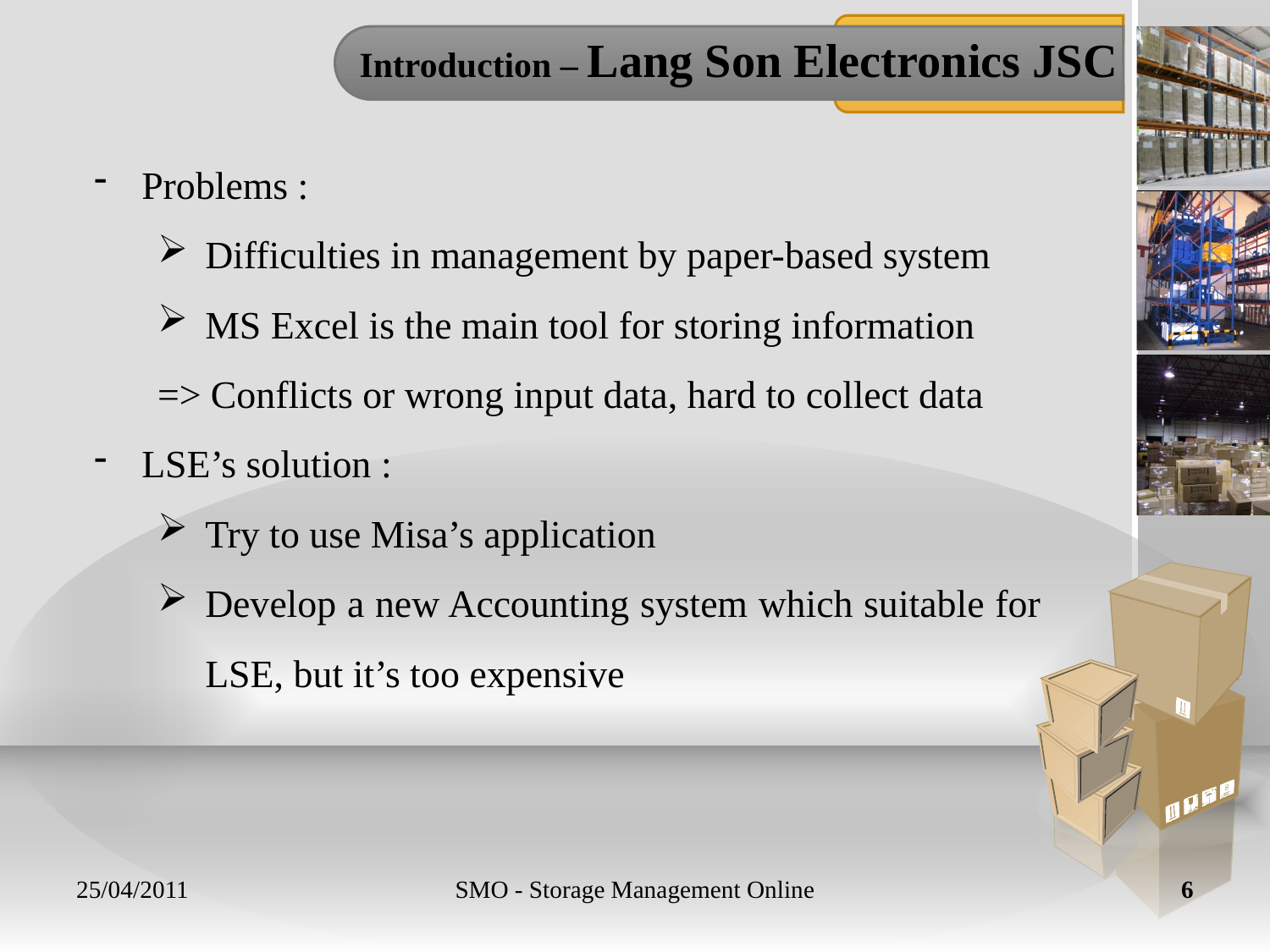

# Introduction – Lang Son Electronics JSC

Problems :
Difficulties in management by paper-based system
MS Excel is the main tool for storing information
=> Conflicts or wrong input data, hard to collect data
LSE’s solution :
Try to use Misa’s application
Develop a new Accounting system which suitable for LSE, but it’s too expensive

25/04/2011
SMO - Storage Management Online
6